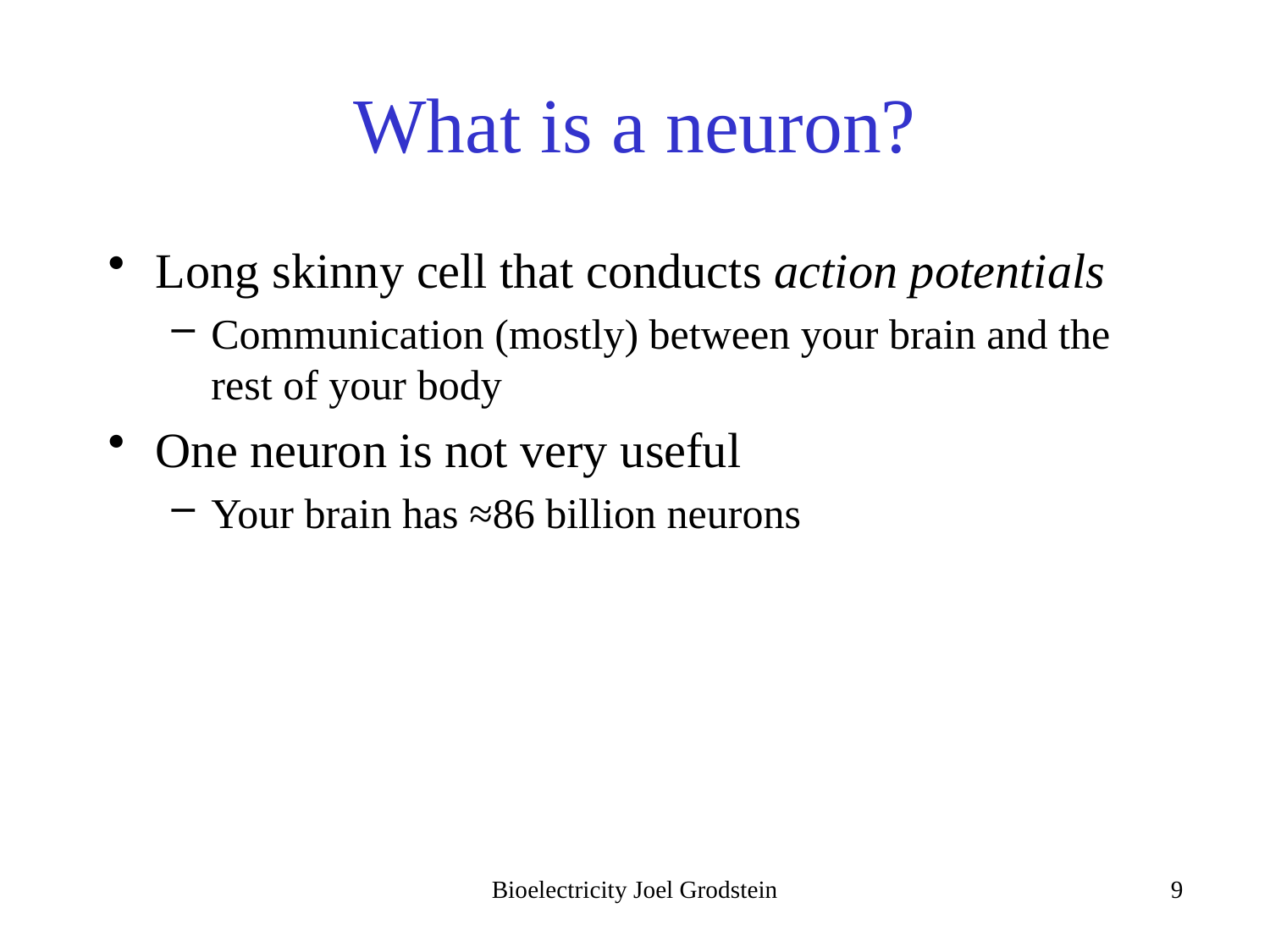

# What is a neuron?
Long skinny cell that conducts action potentials
Communication (mostly) between your brain and the rest of your body
One neuron is not very useful
Your brain has ≈86 billion neurons
Bioelectricity Joel Grodstein